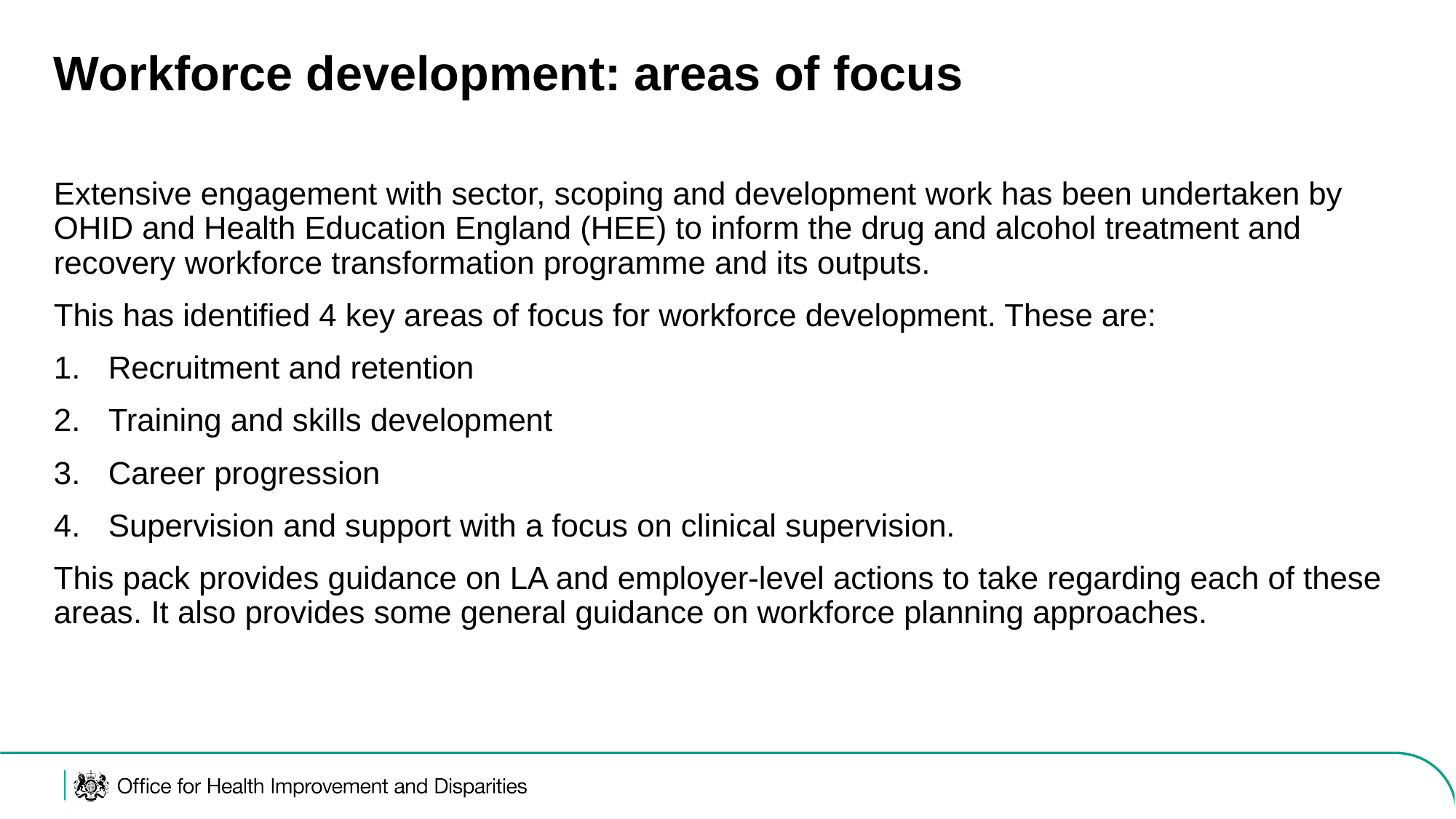

# Workforce development: areas of focus
Extensive engagement with sector, scoping and development work has been undertaken by OHID and Health Education England (HEE) to inform the drug and alcohol treatment and recovery workforce transformation programme and its outputs.
This has identified 4 key areas of focus for workforce development. These are:
Recruitment and retention
Training and skills development
Career progression
Supervision and support with a focus on clinical supervision.
This pack provides guidance on LA and employer-level actions to take regarding each of these areas. It also provides some general guidance on workforce planning approaches.